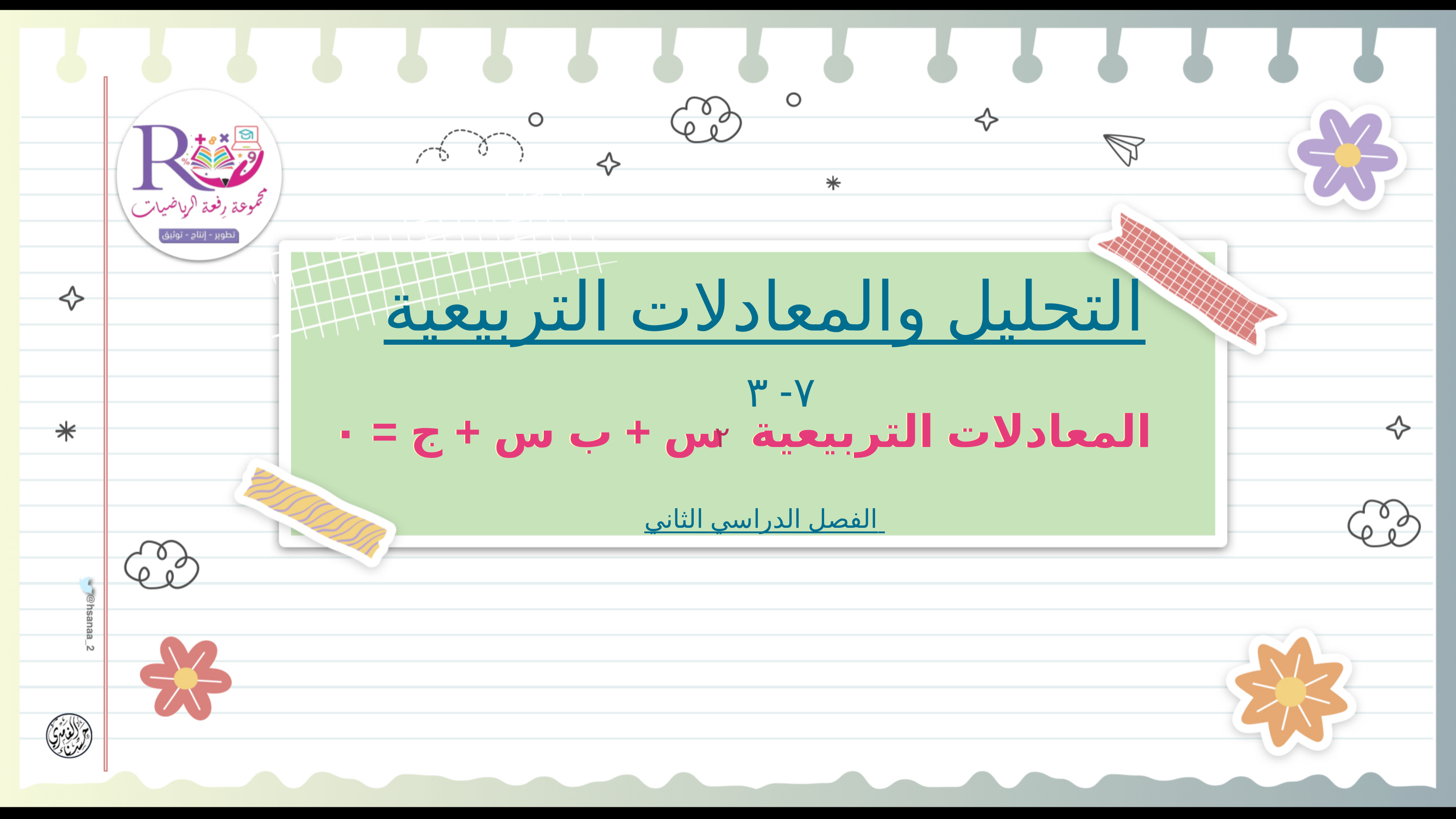

التحليل والمعادلات التربيعية
المعادلات التربيعية  س + ب س + ج = ٠
المعادلات التربيعية  س + ب س + ج = ٠
٢
٧- ٣
الفصل الدراسي الثاني